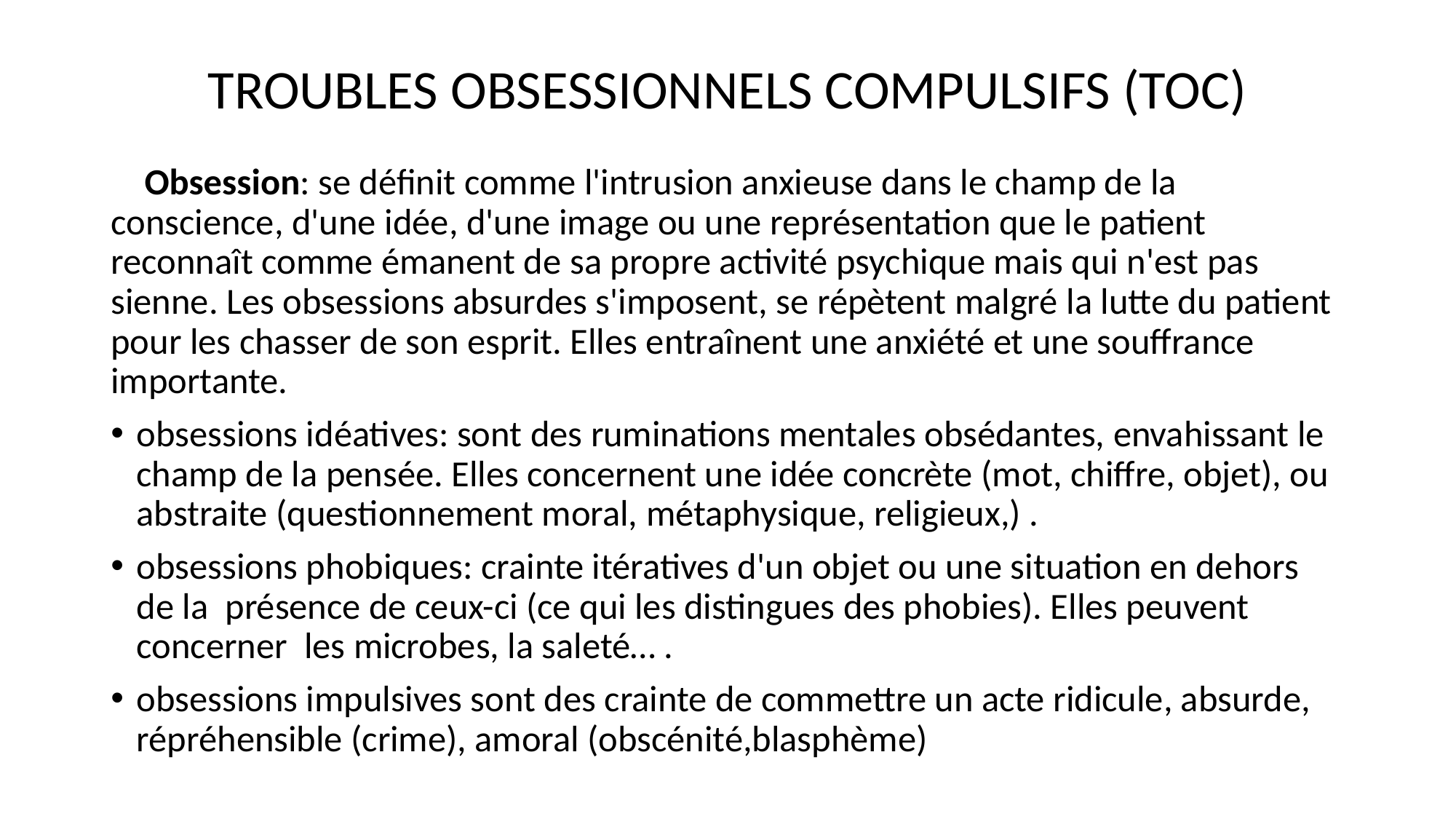

# TROUBLES OBSESSIONNELS COMPULSIFS (TOC)
    Obsession: se définit comme l'intrusion anxieuse dans le champ de la conscience, d'une idée, d'une image ou une représentation que le patient reconnaît comme émanent de sa propre activité psychique mais qui n'est pas sienne. Les obsessions absurdes s'imposent, se répètent malgré la lutte du patient pour les chasser de son esprit. Elles entraînent une anxiété et une souffrance importante.
obsessions idéatives: sont des ruminations mentales obsédantes, envahissant le champ de la pensée. Elles concernent une idée concrète (mot, chiffre, objet), ou abstraite (questionnement moral, métaphysique, religieux,) .
obsessions phobiques: crainte itératives d'un objet ou une situation en dehors de la  présence de ceux-ci (ce qui les distingues des phobies). Elles peuvent concerner  les microbes, la saleté… .
obsessions impulsives sont des crainte de commettre un acte ridicule, absurde, répréhensible (crime), amoral (obscénité,blasphème)